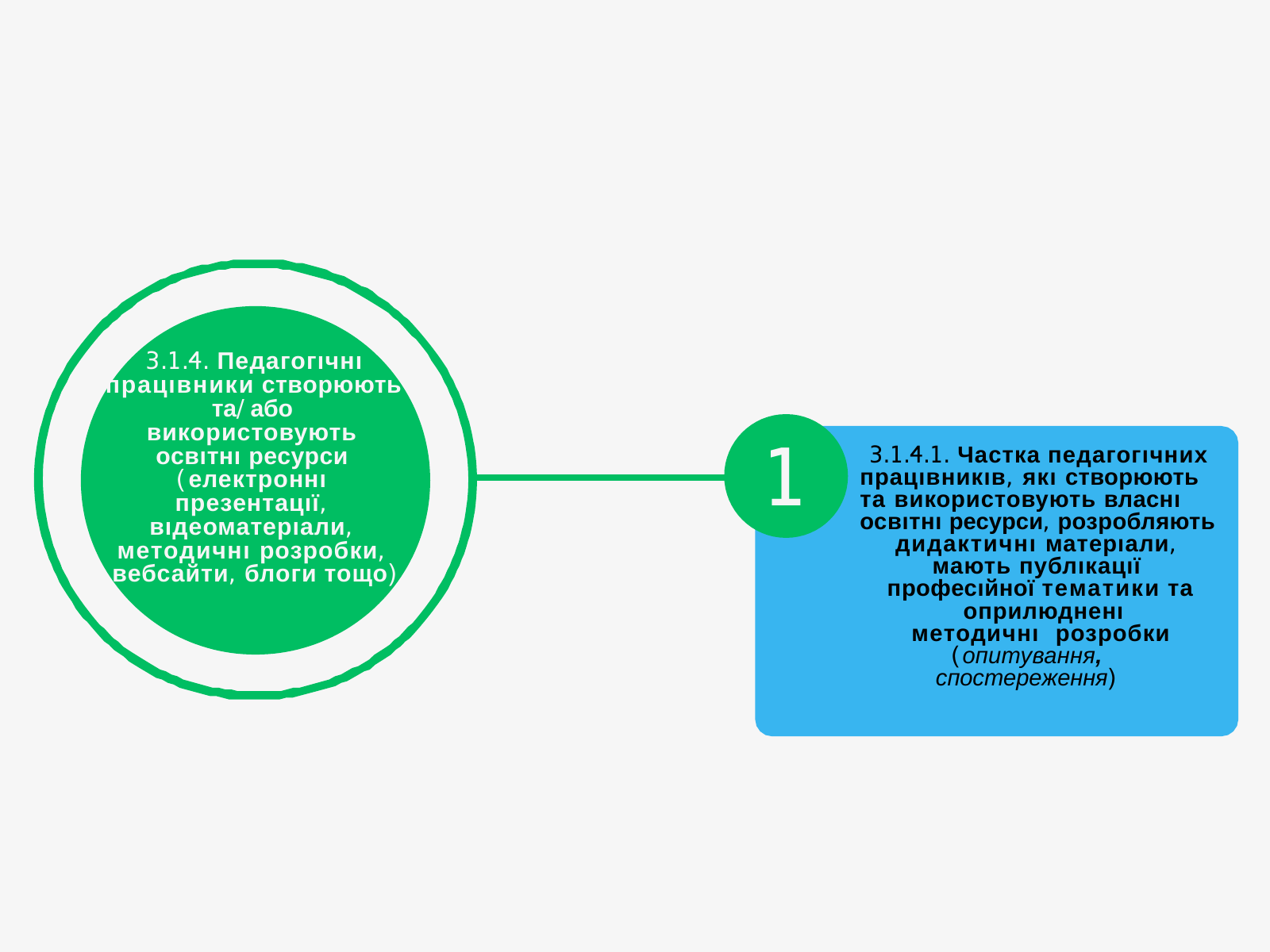

# 3.1.4. Педагогıчнı  працıвники створюють
та/або  використовують  освıтнı ресурси  (електроннı  презентацıї,  вıдеоматерıали,  методичнı розробки,  вебсайти, блоги тощо)

1
3.1.4.1. Частка педагогıчних  працıвникıв, якı створюють  та використовують власнı  освıтнı ресурси, розробляють
дидактичнı матерıали,  мають публıкацıї  професıйної тематики та  оприлюдненı методичнı  розробки
(опитування, спостереження)